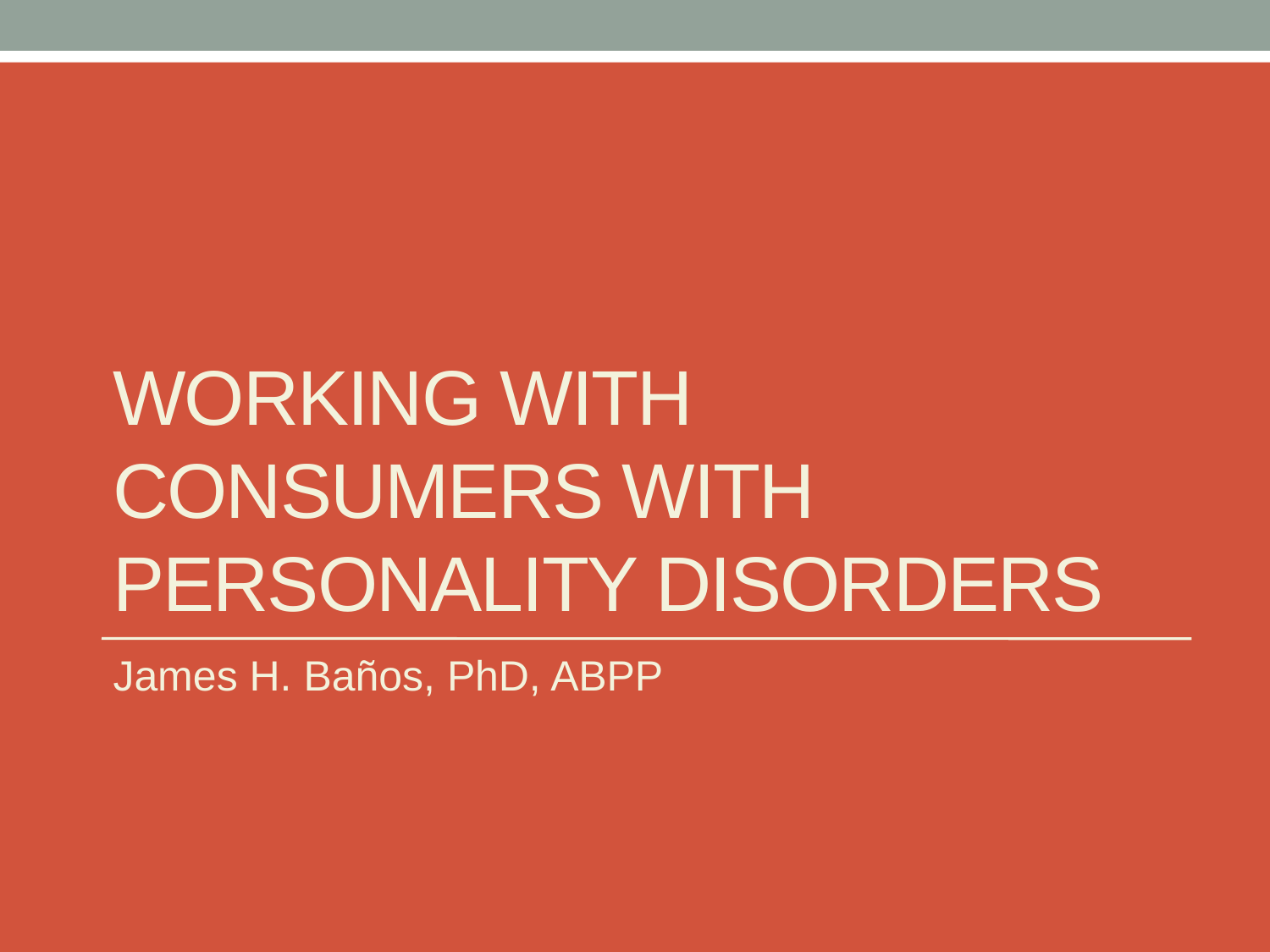

# Working with consumers with personality disorders
James H. Baños, PhD, ABPP